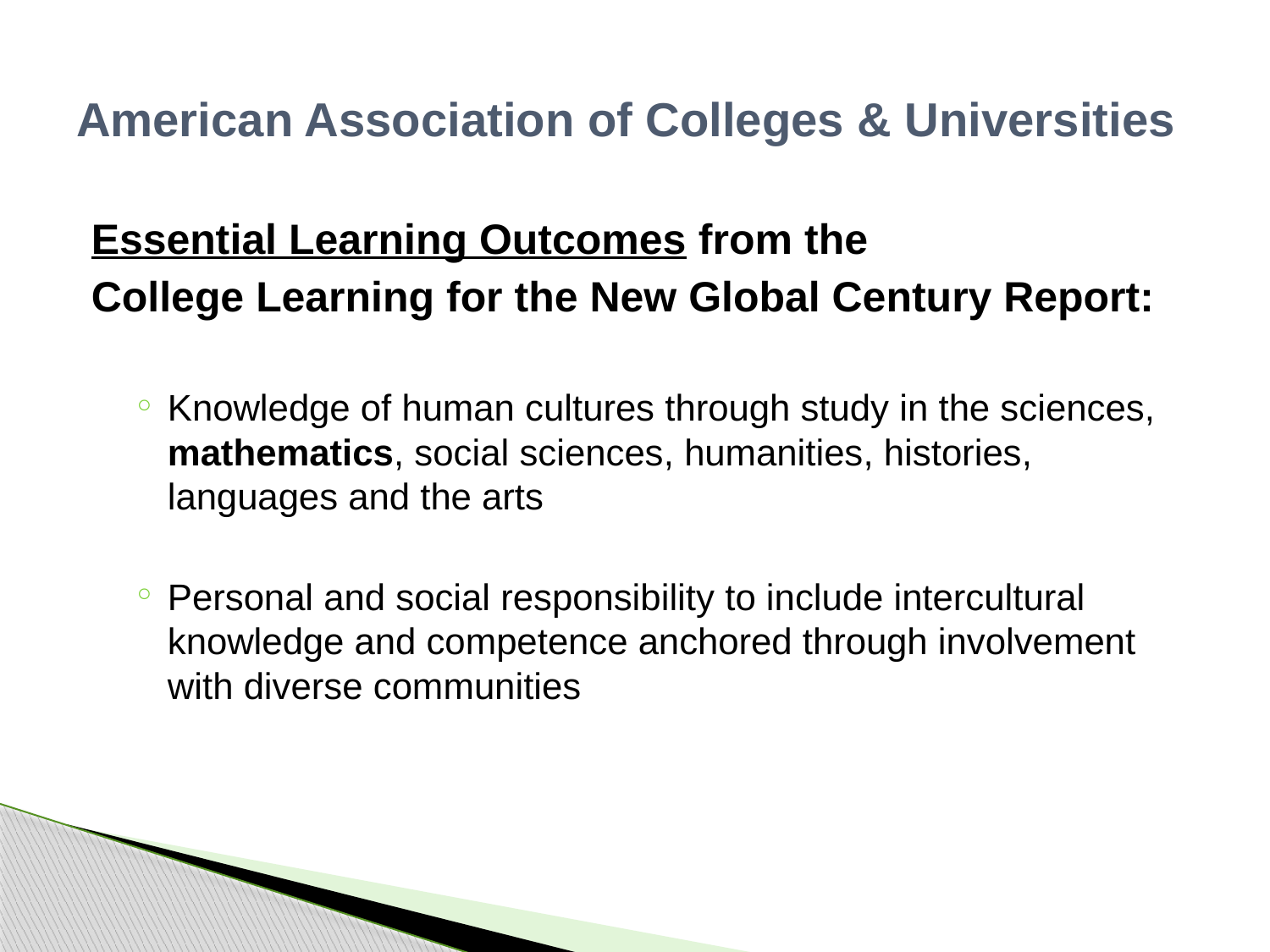

Essential Learning Outcomes from the
College Learning for the New Global Century Report:

Knowledge of human cultures through study in the sciences, mathematics, social sciences, humanities, histories, languages and the arts

Personal and social responsibility to include intercultural knowledge and competence anchored through involvement with diverse communities

American Association of Colleges & Universities